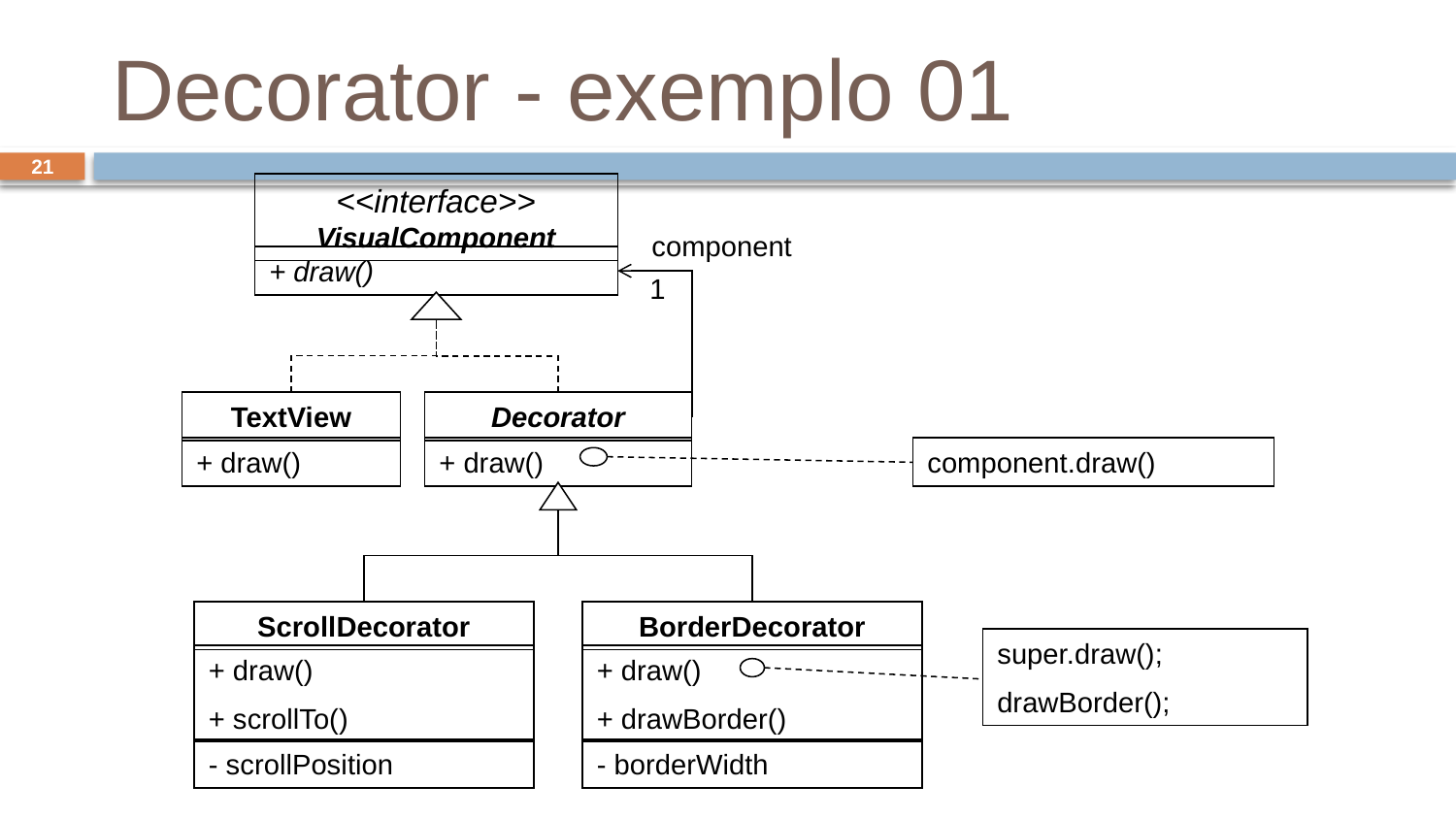

# Decorator - exemplo 01
21
<<interface>>
VisualComponent
+ draw()

component
TextView
+ draw()
Decorator
+ draw()
component.draw()

ScrollDecorator
+ draw()
+ scrollTo()
- scrollPosition
BorderDecorator
+ draw()
+ drawBorder()
- borderWidth
super.draw();
drawBorder();

1